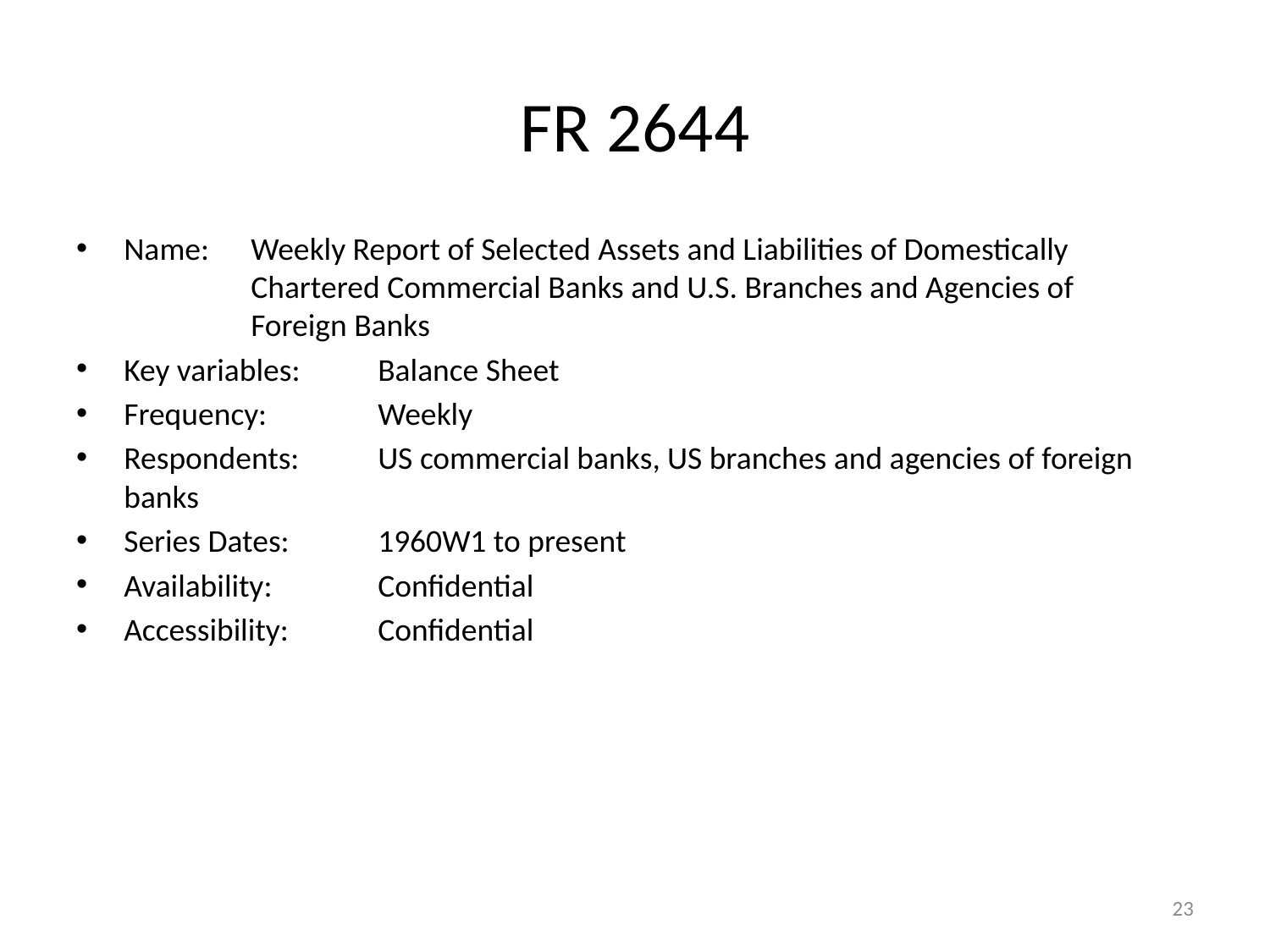

# FR 2644
Name: 	Weekly Report of Selected Assets and Liabilities of Domestically 		Chartered Commercial Banks and U.S. Branches and Agencies of 		Foreign Banks
Key variables: 	Balance Sheet
Frequency: 	Weekly
Respondents: 	US commercial banks, US branches and agencies of foreign banks
Series Dates: 	1960W1 to present
Availability: 	Confidential
Accessibility: 	Confidential
23